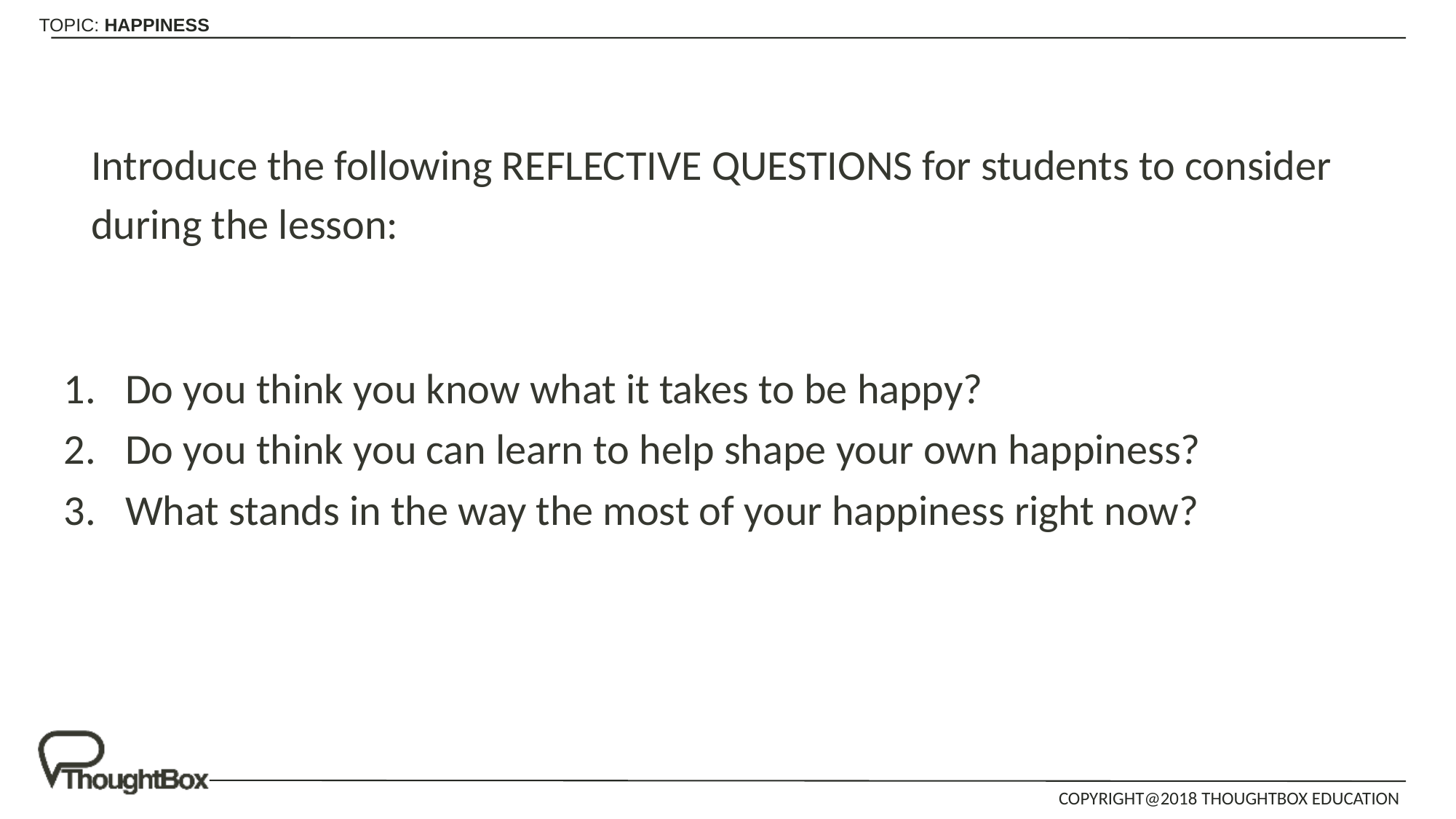

Introduce the following REFLECTIVE QUESTIONS for students to consider during the lesson:

Do you think you know what it takes to be happy?
Do you think you can learn to help shape your own happiness?
What stands in the way the most of your happiness right now?